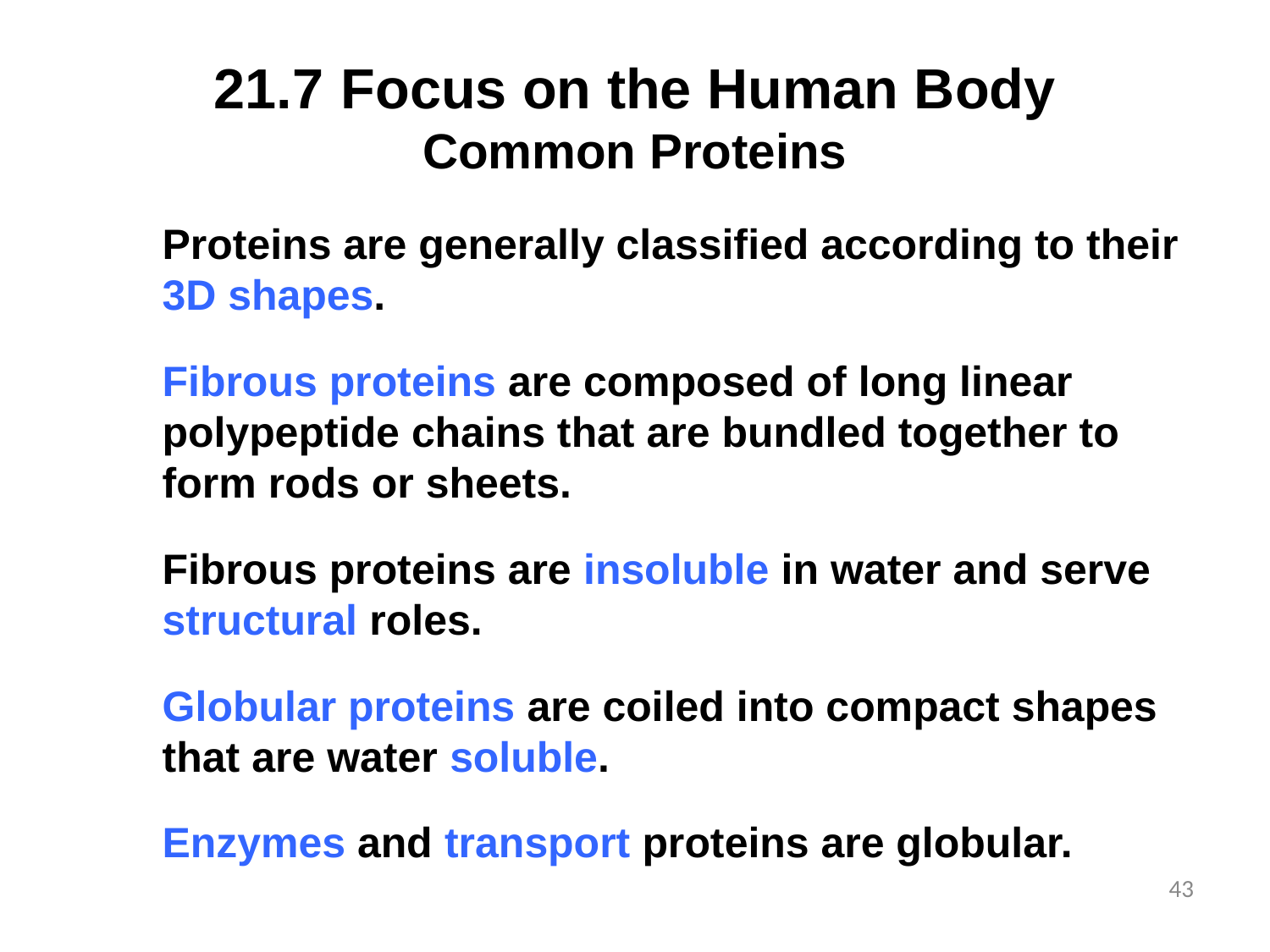

# 21.7	Focus on the Human Body Common Proteins
Proteins are generally classified according to their 3D shapes.
Fibrous proteins are composed of long linear polypeptide chains that are bundled together to form rods or sheets.
Fibrous proteins are insoluble in water and serve structural roles.
Globular proteins are coiled into compact shapes that are water soluble.
Enzymes and transport proteins are globular.